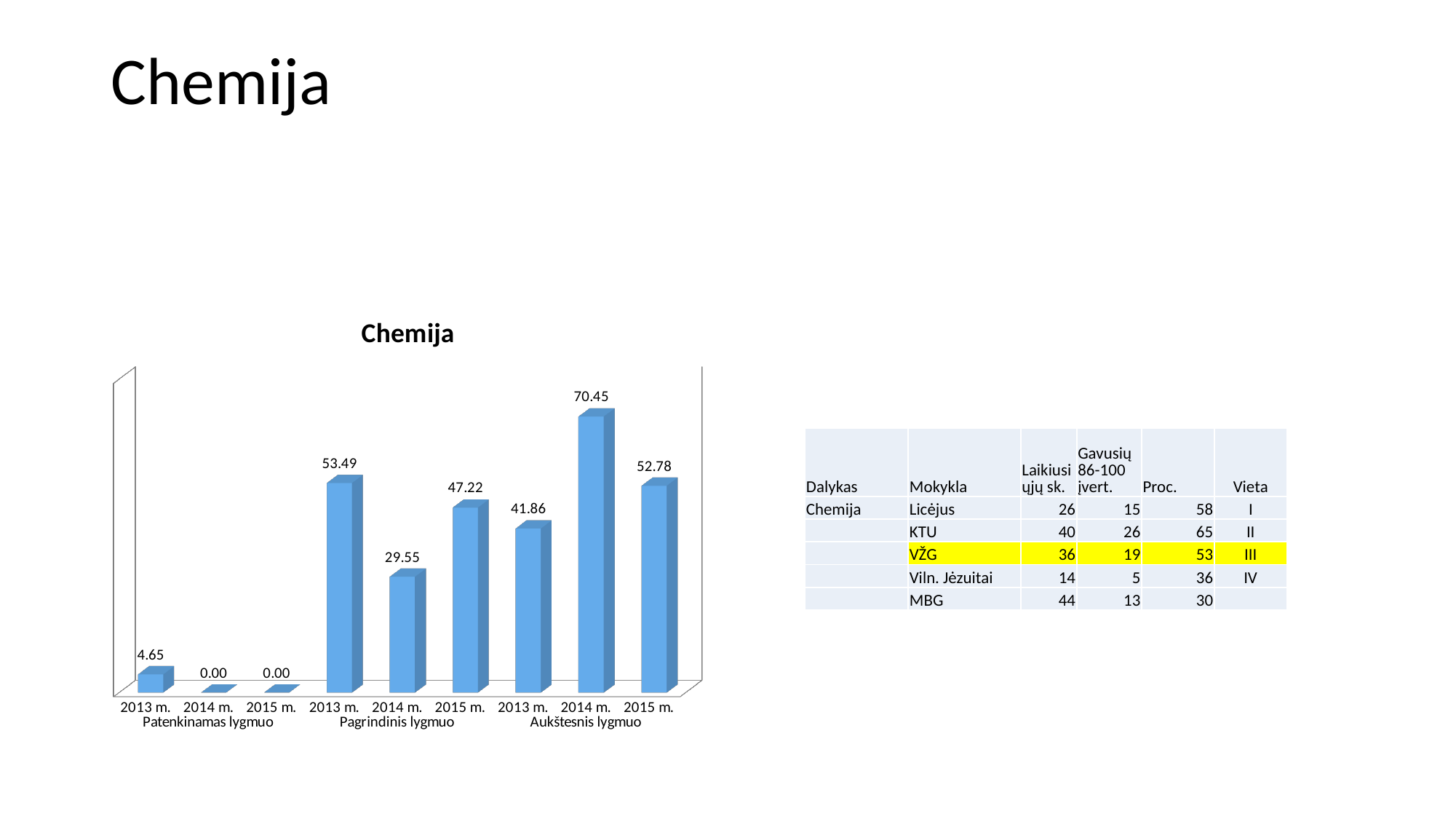

# Chemija

[unsupported chart]

| Dalykas | Mokykla | Laikiusiųjų sk. | Gavusių 86-100 įvert. | Proc. | Vieta |
| --- | --- | --- | --- | --- | --- |
| Chemija | Licėjus | 26 | 15 | 58 | I |
|  | KTU | 40 | 26 | 65 | II |
|  | VŽG | 36 | 19 | 53 | III |
|  | Viln. Jėzuitai | 14 | 5 | 36 | IV |
|  | MBG | 44 | 13 | 30 |  |